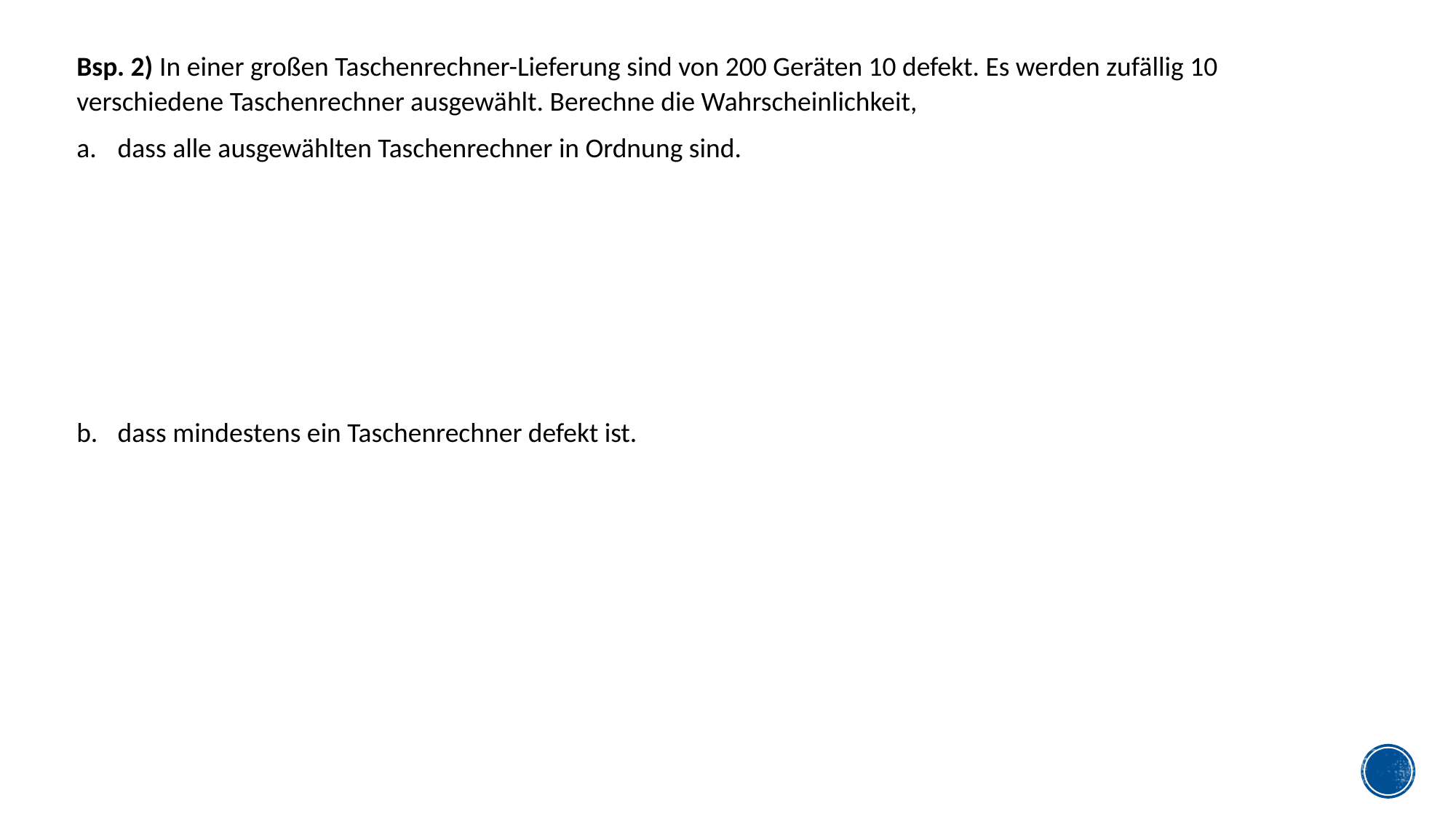

Bsp. 2) In einer großen Taschenrechner-Lieferung sind von 200 Geräten 10 defekt. Es werden zufällig 10 verschiedene Taschenrechner ausgewählt. Berechne die Wahrscheinlichkeit,
dass alle ausgewählten Taschenrechner in Ordnung sind.

dass mindestens ein Taschenrechner defekt ist.